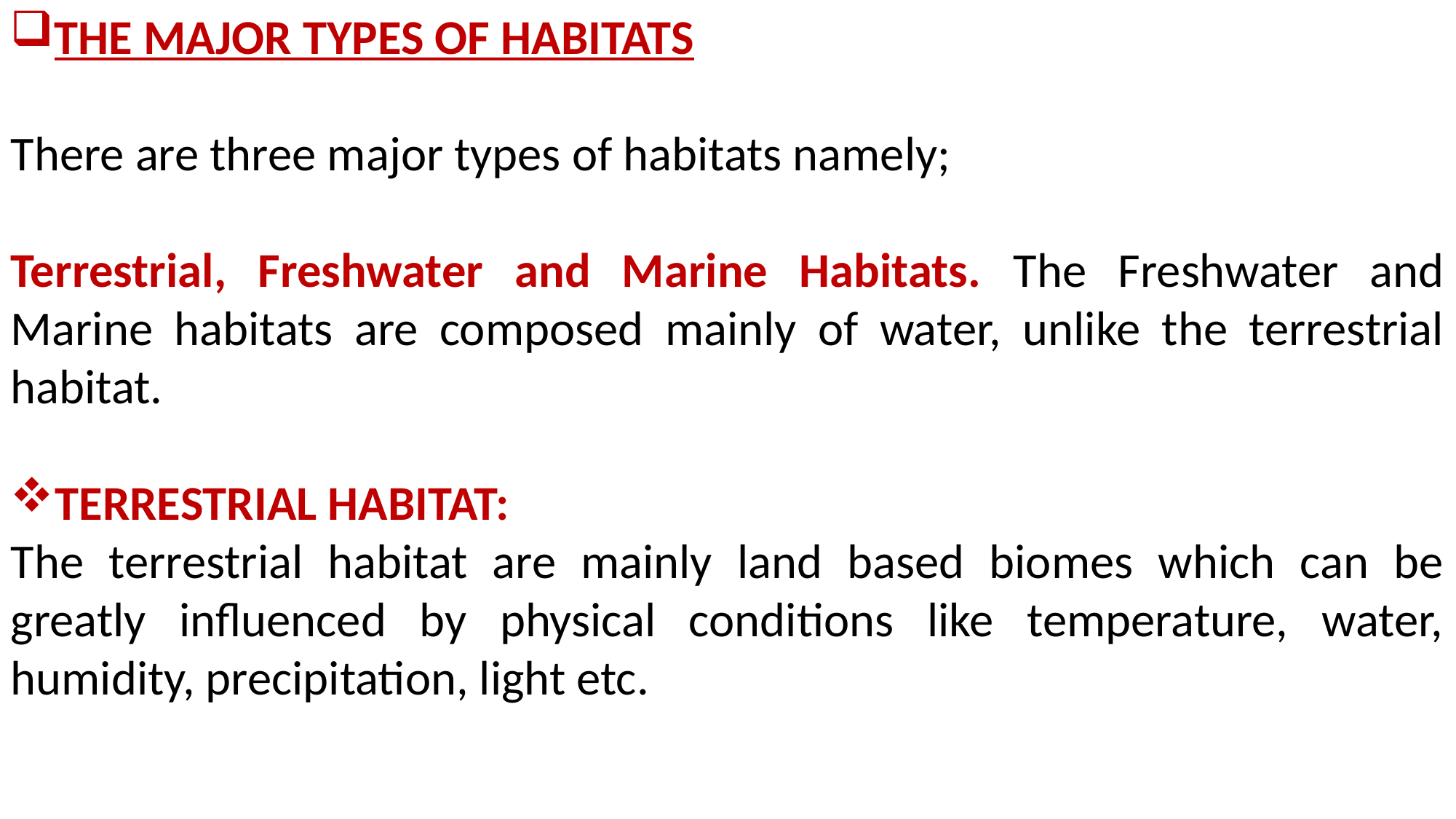

THE MAJOR TYPES OF HABITATS

There are three major types of habitats namely;

Terrestrial, Freshwater and Marine Habitats. The Freshwater and Marine habitats are composed mainly of water, unlike the terrestrial habitat.

TERRESTRIAL HABITAT:
The terrestrial habitat are mainly land based biomes which can be greatly influenced by physical conditions like temperature, water, humidity, precipitation, light etc.